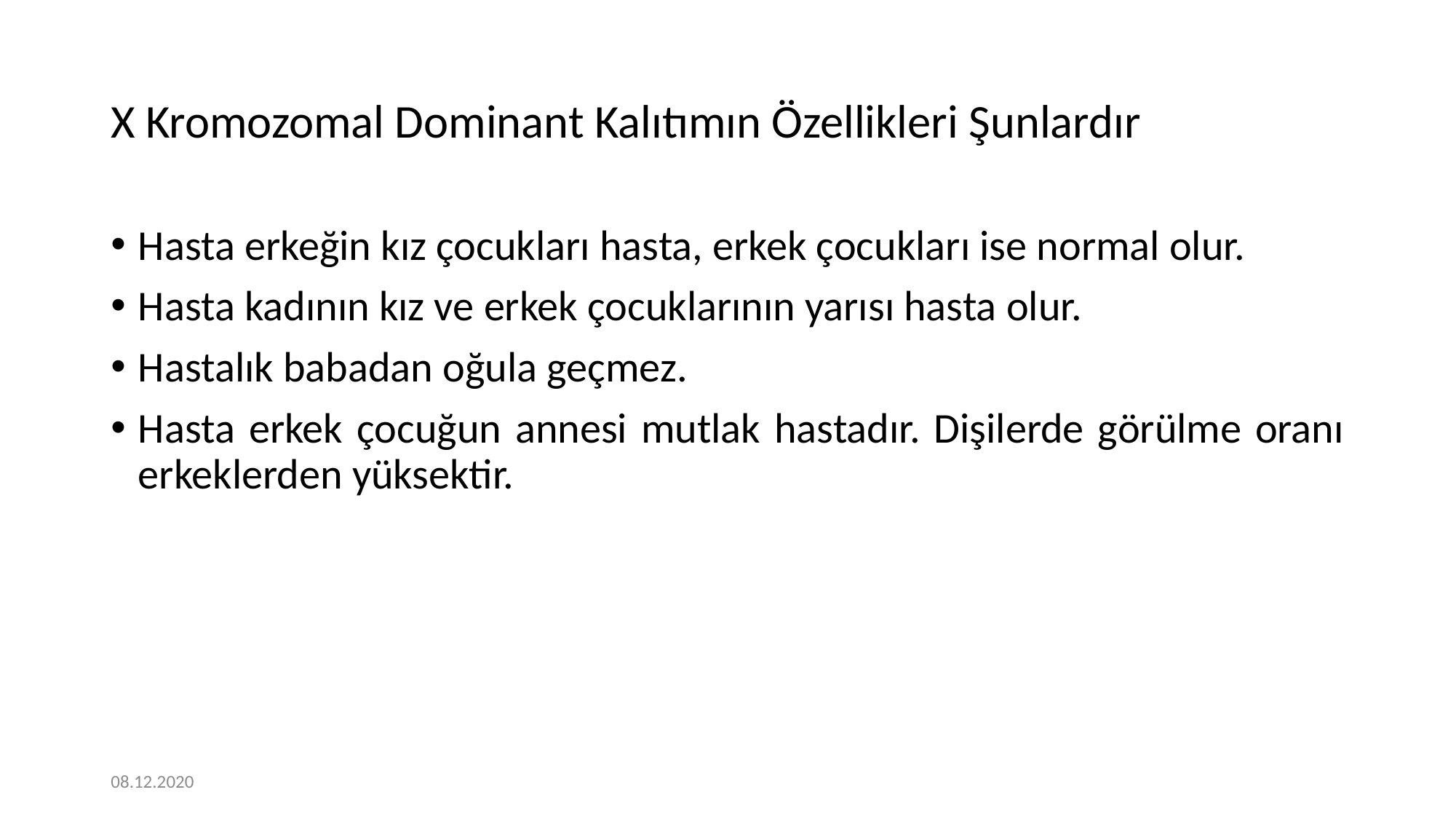

# X Kromozomal Dominant Kalıtımın Özellikleri Şunlardır
Hasta erkeğin kız çocukları hasta, erkek çocukları ise normal olur.
Hasta kadının kız ve erkek çocuklarının yarısı hasta olur.
Hastalık babadan oğula geçmez.
Hasta erkek çocuğun annesi mutlak hastadır. Dişilerde görülme oranı erkeklerden yüksektir.

08.12.2020